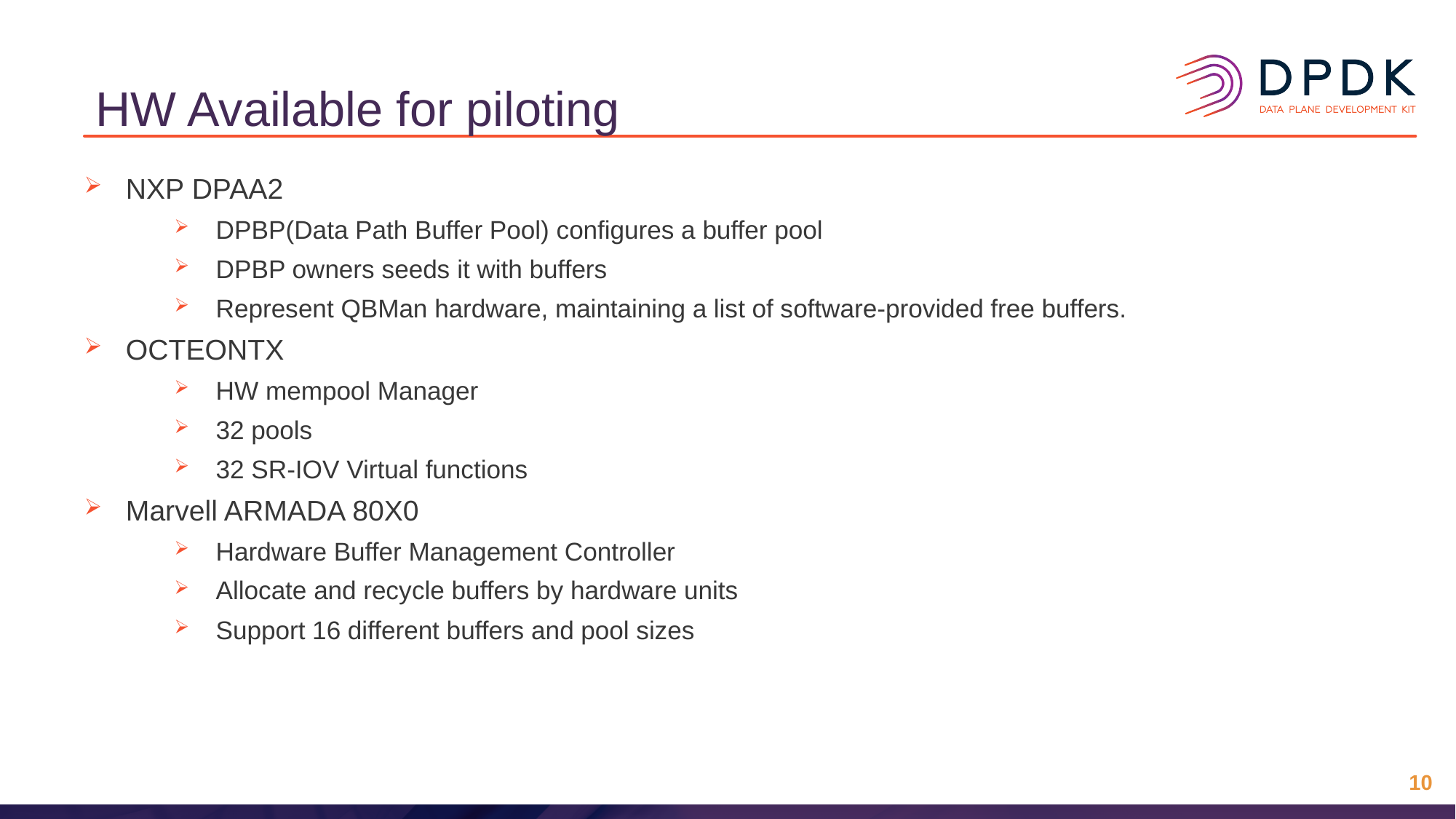

# HW Available for piloting
NXP DPAA2
DPBP(Data Path Buffer Pool) configures a buffer pool
DPBP owners seeds it with buffers
Represent QBMan hardware, maintaining a list of software-provided free buffers.
OCTEONTX
HW mempool Manager
32 pools
32 SR-IOV Virtual functions
Marvell ARMADA 80X0
Hardware Buffer Management Controller
Allocate and recycle buffers by hardware units
Support 16 different buffers and pool sizes